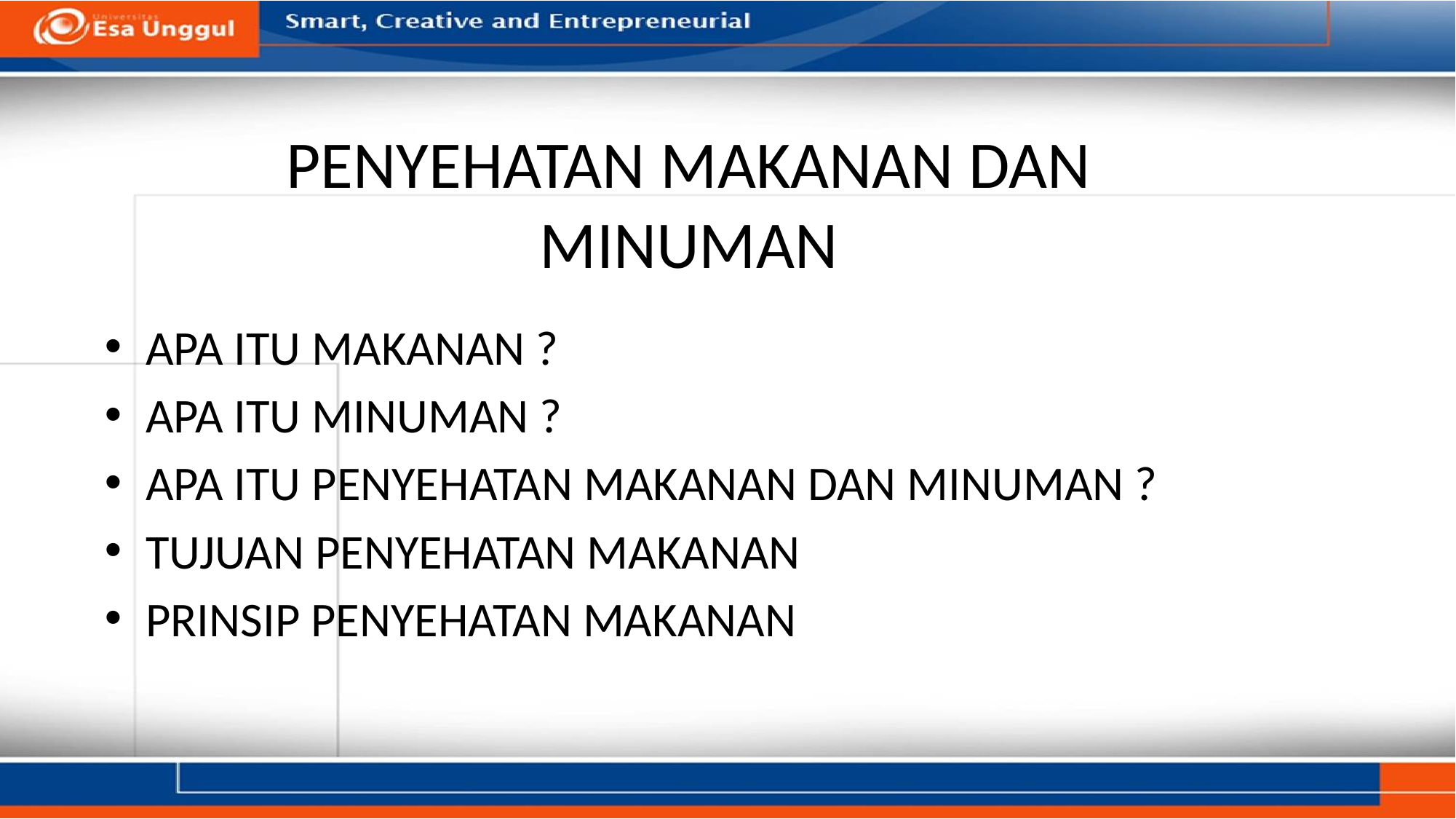

# PENYEHATAN MAKANAN DAN MINUMAN
APA ITU MAKANAN ?
APA ITU MINUMAN ?
APA ITU PENYEHATAN MAKANAN DAN MINUMAN ?
TUJUAN PENYEHATAN MAKANAN
PRINSIP PENYEHATAN MAKANAN